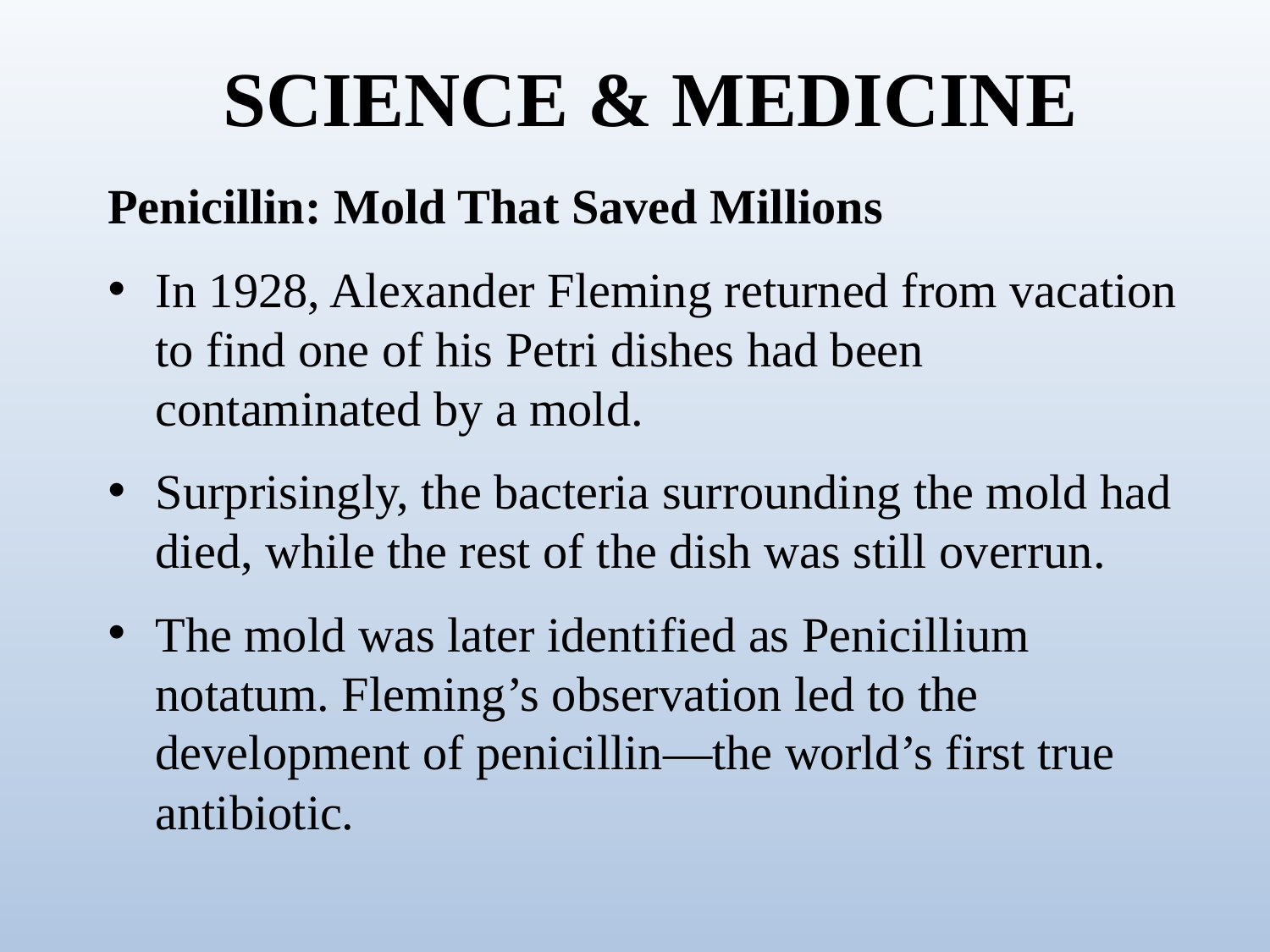

# SCIENCE & MEDICINE
Penicillin: Mold That Saved Millions
In 1928, Alexander Fleming returned from vacation to find one of his Petri dishes had been contaminated by a mold.
Surprisingly, the bacteria surrounding the mold had died, while the rest of the dish was still overrun.
The mold was later identified as Penicillium notatum. Fleming’s observation led to the development of penicillin—the world’s first true antibiotic.